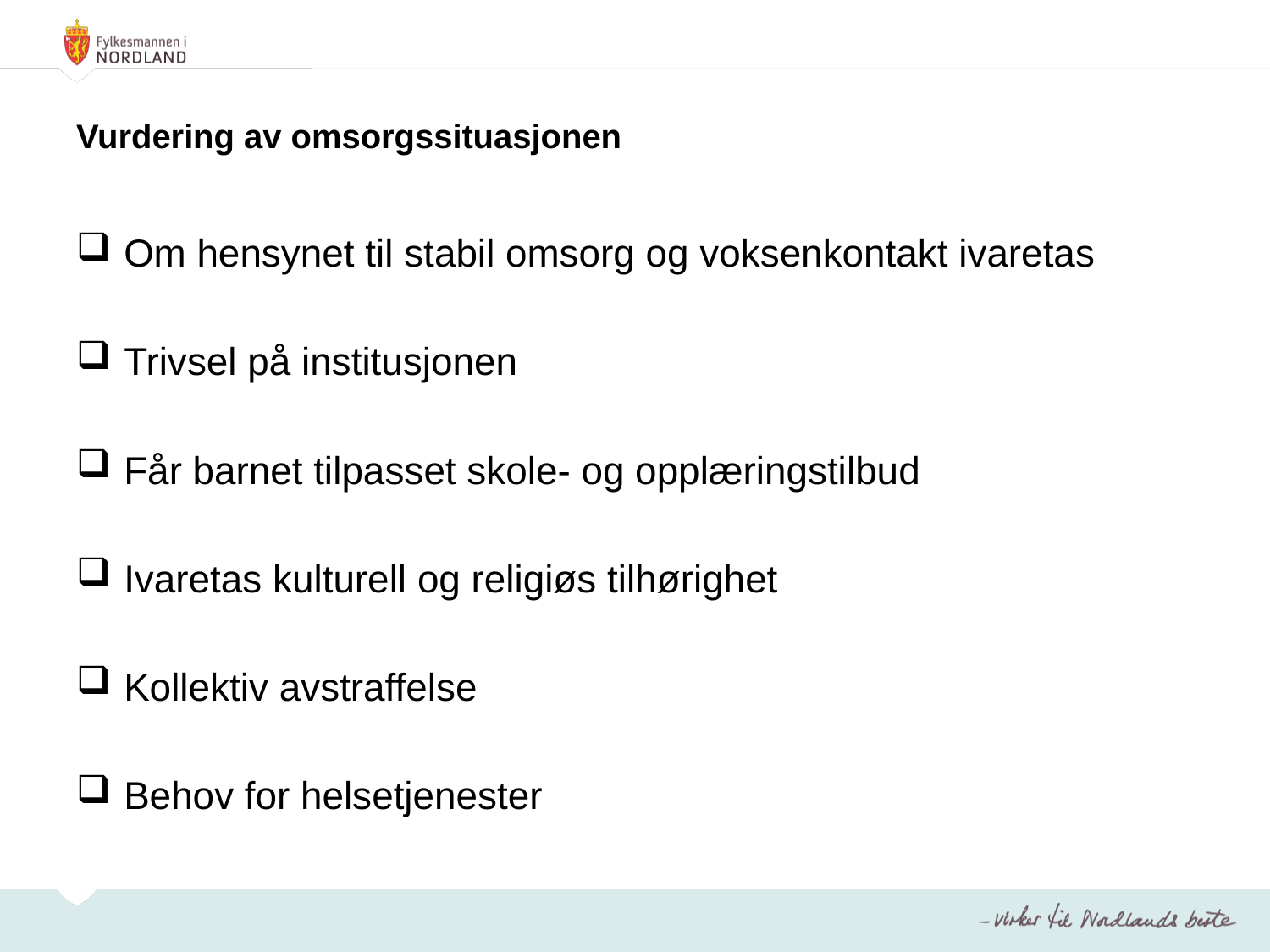

# Vurdering av omsorgssituasjonen
Om hensynet til stabil omsorg og voksenkontakt ivaretas

Trivsel på institusjonen

Får barnet tilpasset skole- og opplæringstilbud

Ivaretas kulturell og religiøs tilhørighet

Kollektiv avstraffelse

Behov for helsetjenester